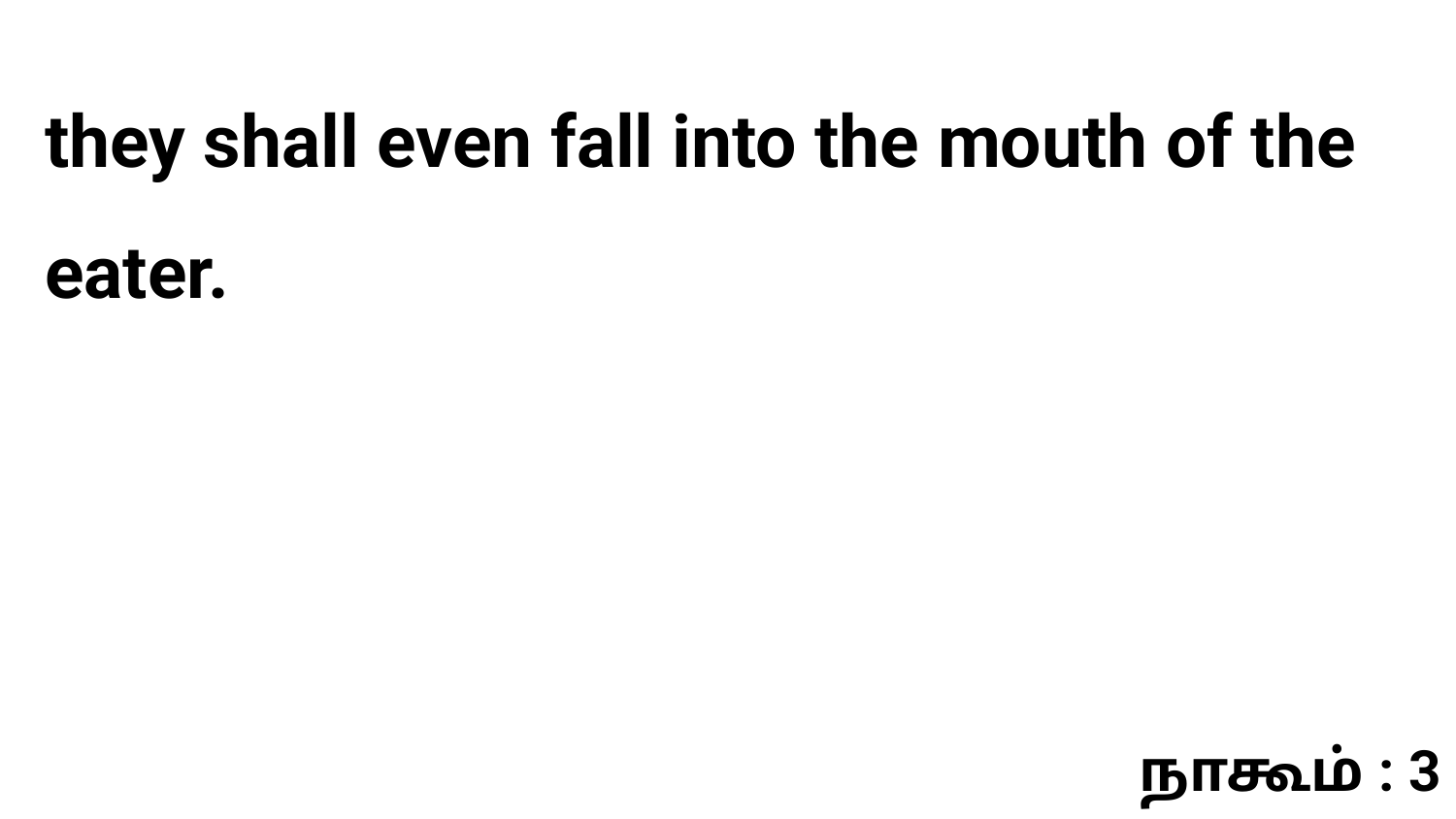

they shall even fall into the mouth of the eater.
நாகூம் : 3